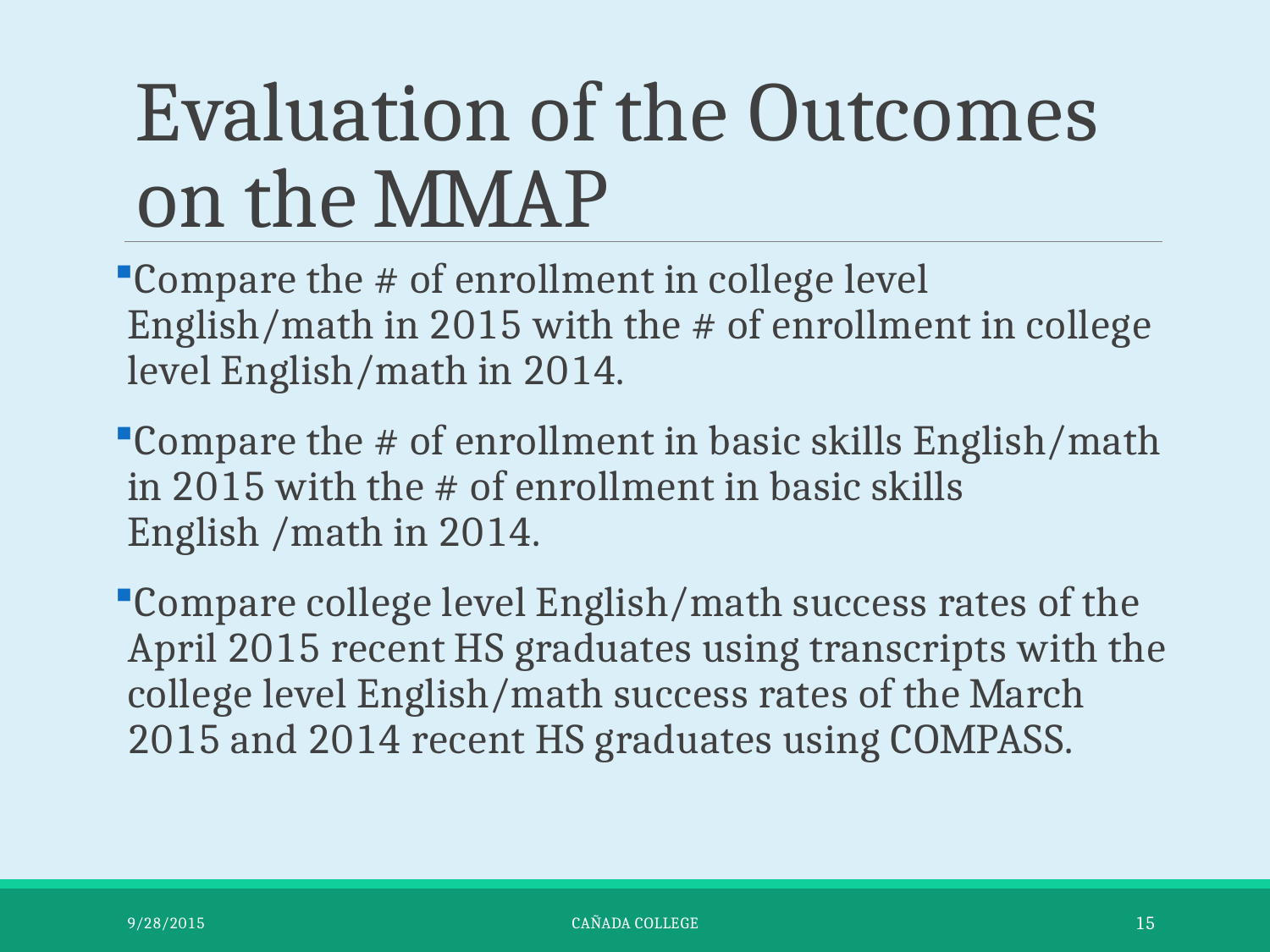

# Evaluation of the Outcomes on the MMAP
Compare the # of enrollment in college level English/math in 2015 with the # of enrollment in college level English/math in 2014.
Compare the # of enrollment in basic skills English/math in 2015 with the # of enrollment in basic skills English /math in 2014.
Compare college level English/math success rates of the April 2015 recent HS graduates using transcripts with the college level English/math success rates of the March 2015 and 2014 recent HS graduates using COMPASS.
9/28/2015
Cañada College
15